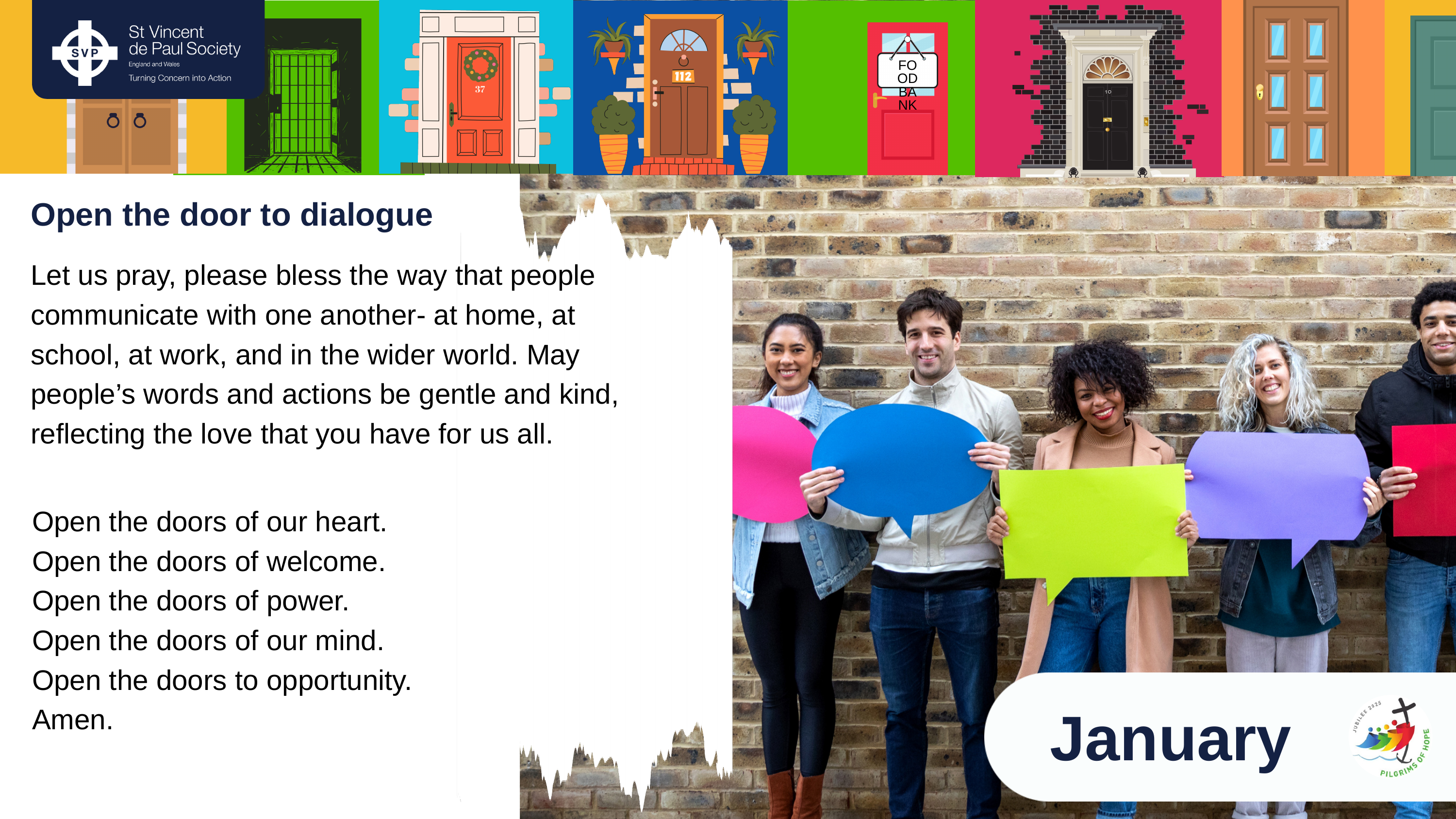

FOOD
BANK

Open the door to dialogue
Let us pray, please bless the way that people communicate with one another- at home, at school, at work, and in the wider world. May people’s words and actions be gentle and kind, reflecting the love that you have for us all.

Open the doors of our heart.
Open the doors of welcome.
Open the doors of power.
Open the doors of our mind.
Open the doors to opportunity.
Amen.

January